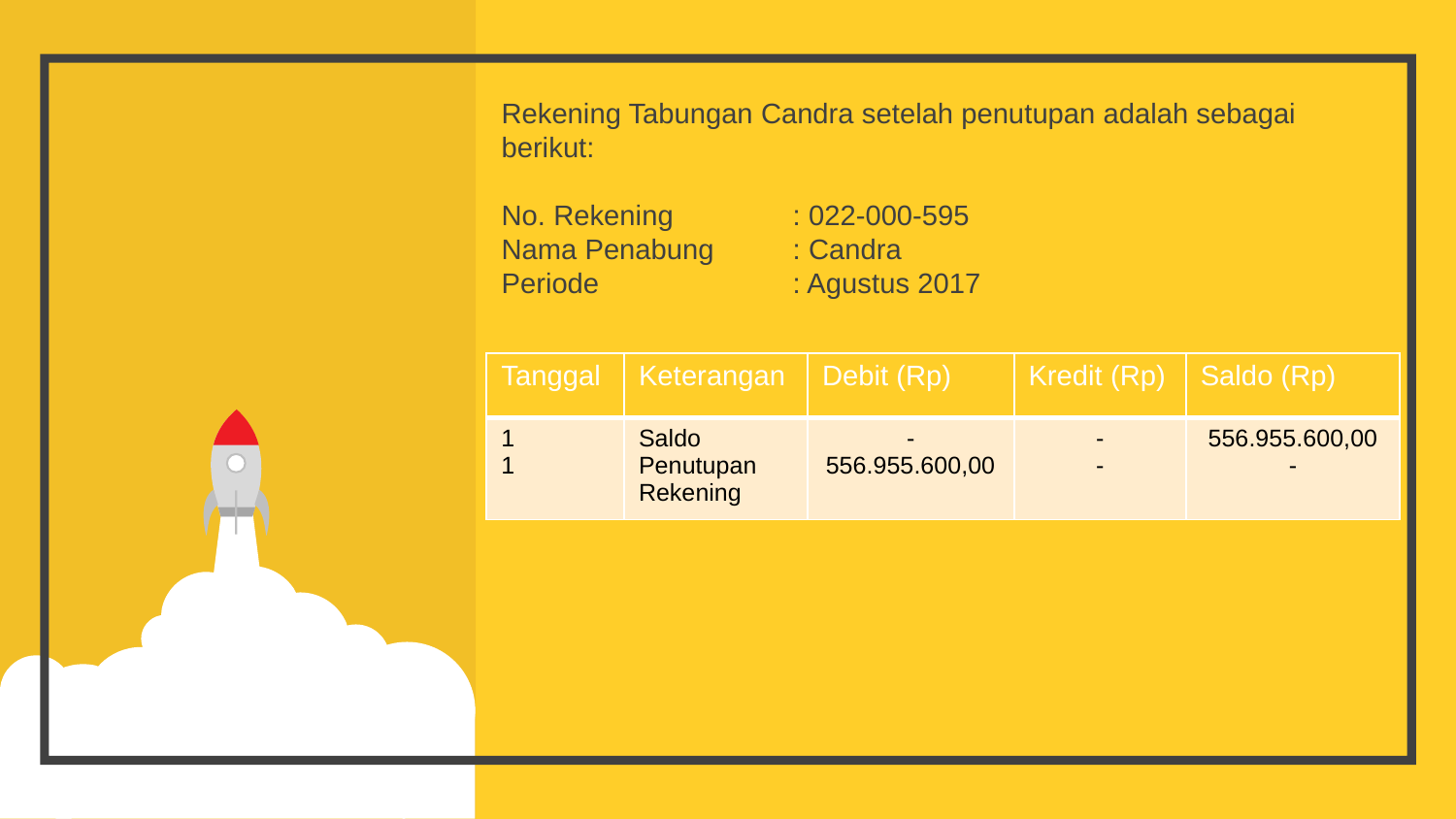

Rekening Tabungan Candra setelah penutupan adalah sebagai berikut:

No. Rekening	: 022-000-595
Nama Penabung	: Candra
Periode		: Agustus 2017

| Tanggal | Keterangan | Debit (Rp) | Kredit (Rp) | Saldo (Rp) |
| --- | --- | --- | --- | --- |
| 1 1 | Saldo Penutupan Rekening | - 556.955.600,00 | - - | 556.955.600,00 - |